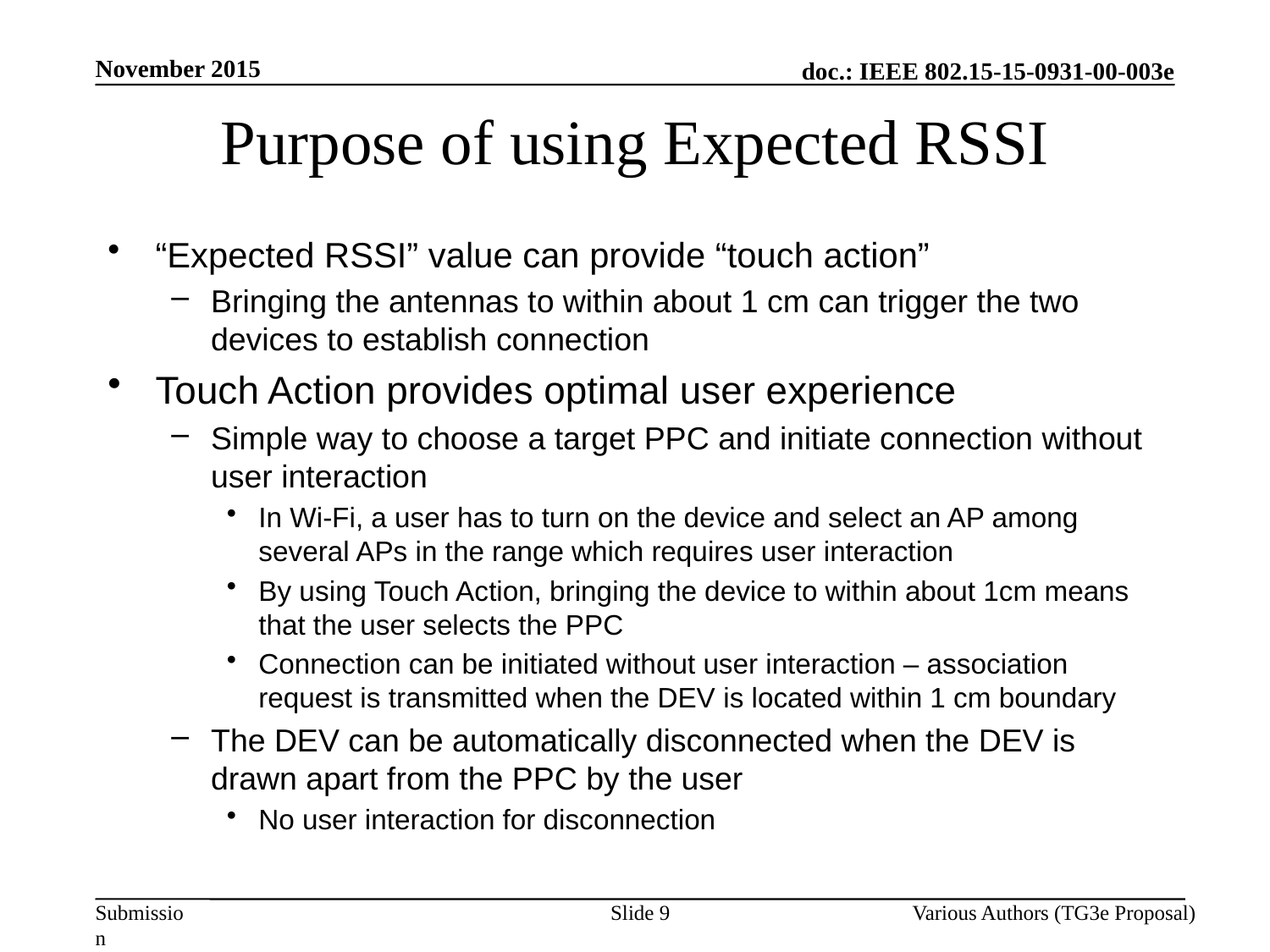

November 2015
Purpose of using Expected RSSI
“Expected RSSI” value can provide “touch action”
Bringing the antennas to within about 1 cm can trigger the two devices to establish connection
Touch Action provides optimal user experience
Simple way to choose a target PPC and initiate connection without user interaction
In Wi-Fi, a user has to turn on the device and select an AP among several APs in the range which requires user interaction
By using Touch Action, bringing the device to within about 1cm means that the user selects the PPC
Connection can be initiated without user interaction – association request is transmitted when the DEV is located within 1 cm boundary
The DEV can be automatically disconnected when the DEV is drawn apart from the PPC by the user
No user interaction for disconnection

Slide 9
Various Authors (TG3e Proposal)